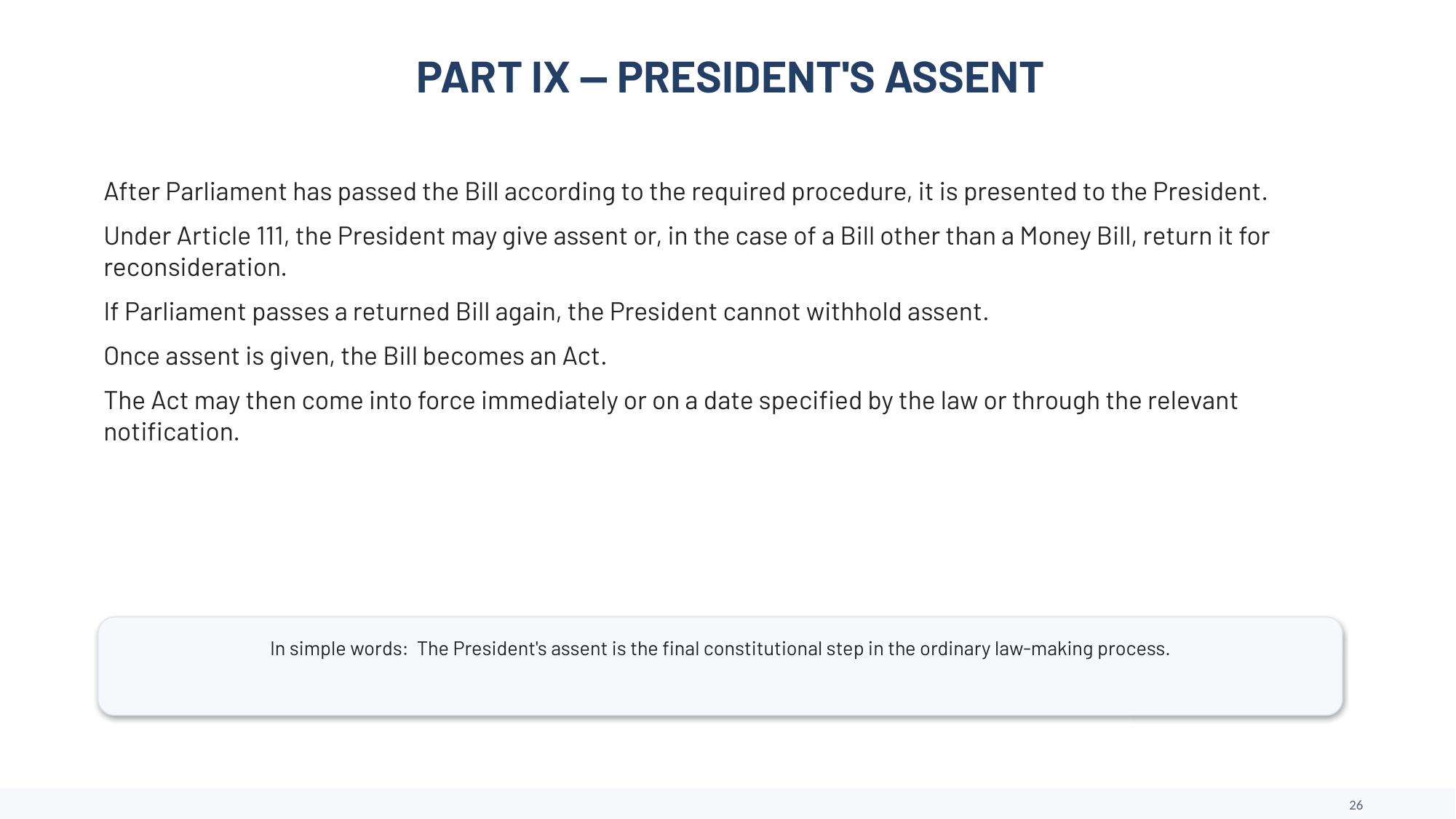

PART IX — PRESIDENT'S ASSENT
After Parliament has passed the Bill according to the required procedure, it is presented to the President.
Under Article 111, the President may give assent or, in the case of a Bill other than a Money Bill, return it for reconsideration.
If Parliament passes a returned Bill again, the President cannot withhold assent.
Once assent is given, the Bill becomes an Act.
The Act may then come into force immediately or on a date specified by the law or through the relevant notification.

In simple words:  The President's assent is the final constitutional step in the ordinary law-making process.

26